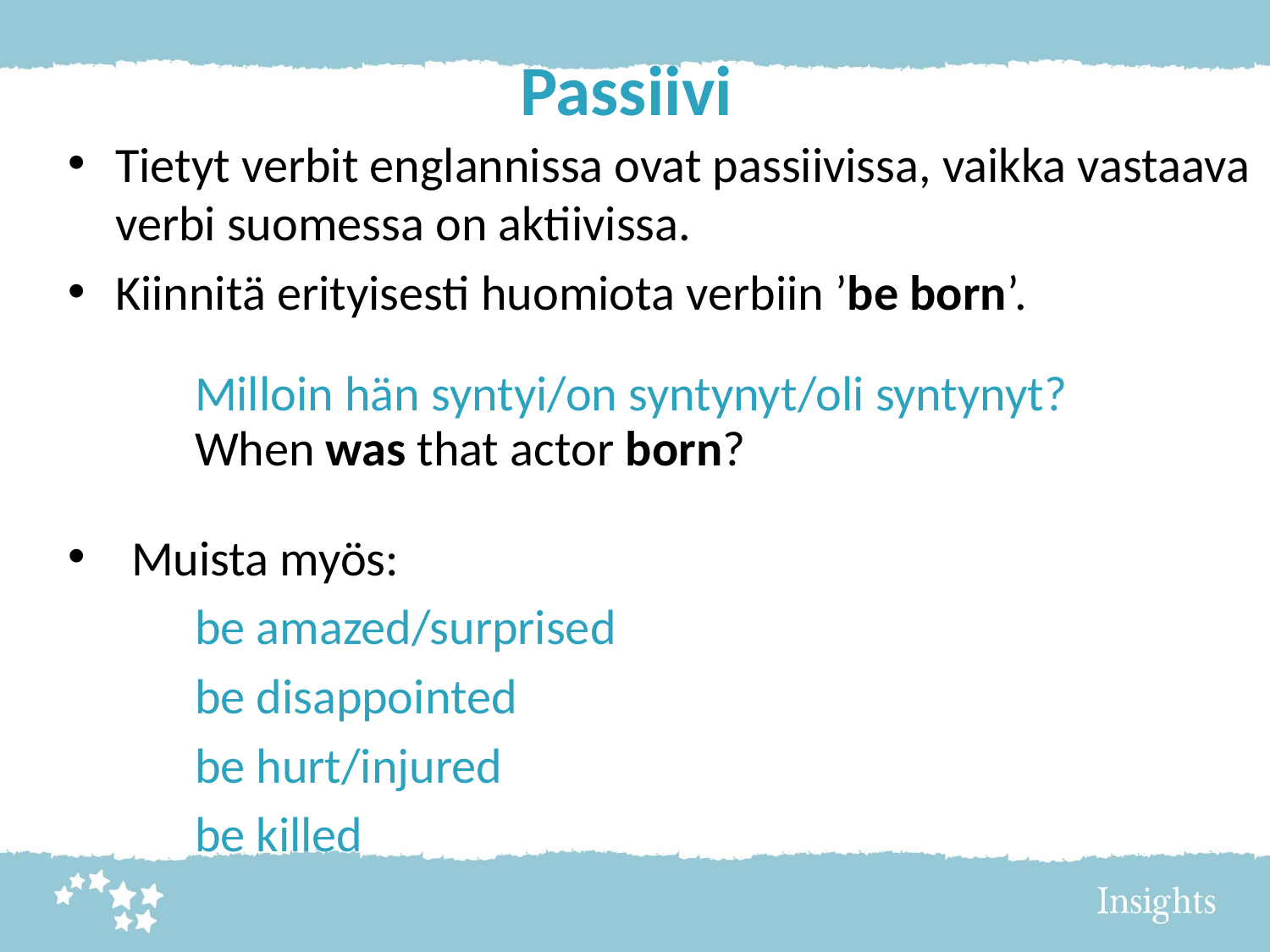

# Passiivi
Tietyt verbit englannissa ovat passiivissa, vaikka vastaava verbi suomessa on aktiivissa.
Kiinnitä erityisesti huomiota verbiin ’be born’.

	Milloin hän syntyi/on syntynyt/oli syntynyt?
	When was that actor born?

Muista myös:
	be amazed/surprised
	be disappointed
	be hurt/injured
	be killed